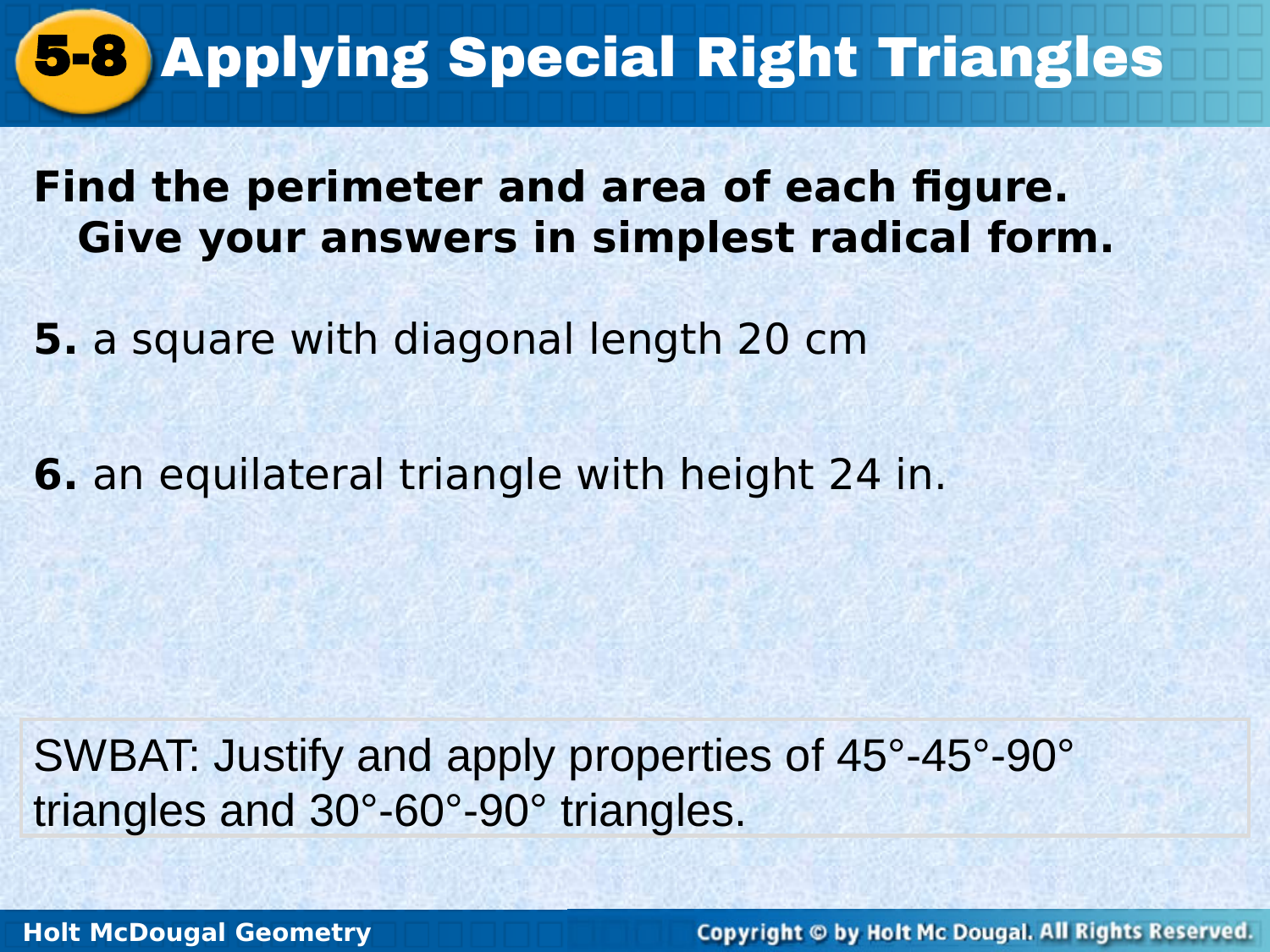

Find the perimeter and area of each figure.             Give your answers in simplest radical form.

5. a square with diagonal length 20 cm

6. an equilateral triangle with height 24 in.

SWBAT: Justify and apply properties of 45°-45°-90° triangles and 30°-60°-90° triangles.